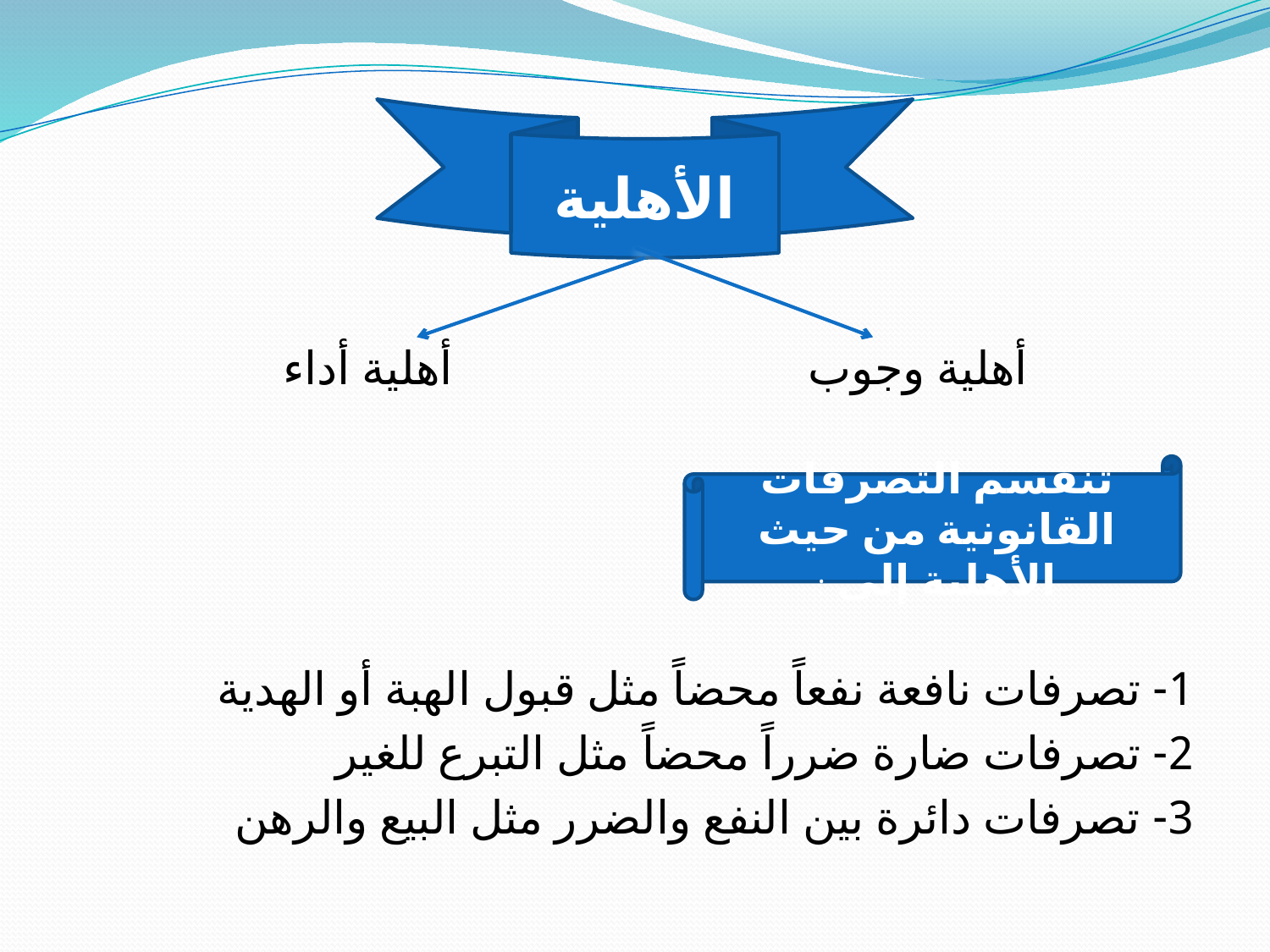

#
الأهلية

              أهلية وجوب                              أهلية أداء

1- تصرفات نافعة نفعاً محضاً مثل قبول الهبة أو الهدية
2- تصرفات ضارة ضرراً محضاً مثل التبرع للغير
3- تصرفات دائرة بين النفع والضرر مثل البيع والرهن
تنقسم التصرفات القانونية من حيث الأهلية إلى :